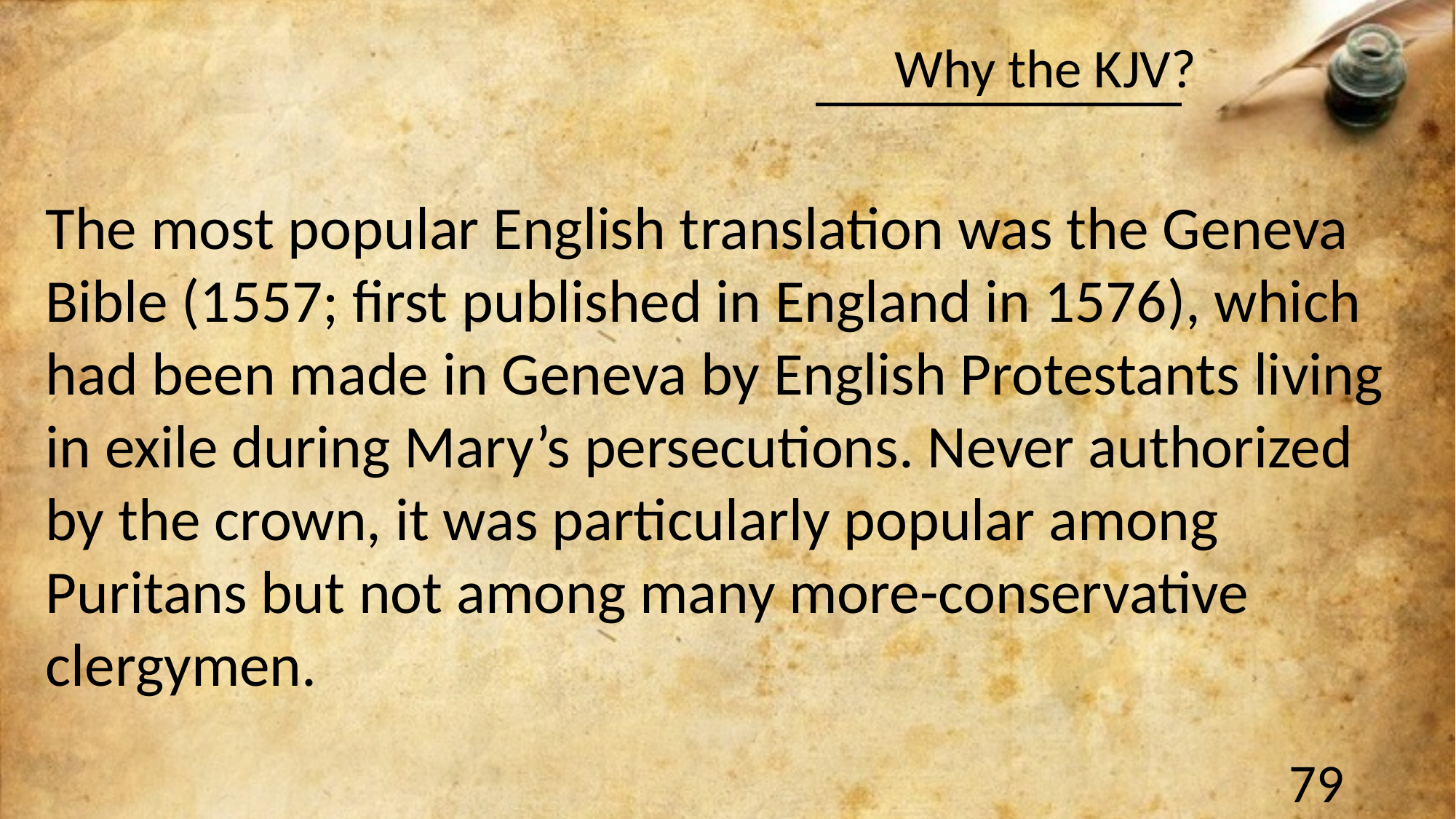

The most popular English translation was the Geneva Bible (1557; first published in England in 1576), which had been made in Geneva by English Protestants living in exile during Mary’s persecutions. Never authorized by the crown, it was particularly popular among Puritans but not among many more-conservative clergymen.
79